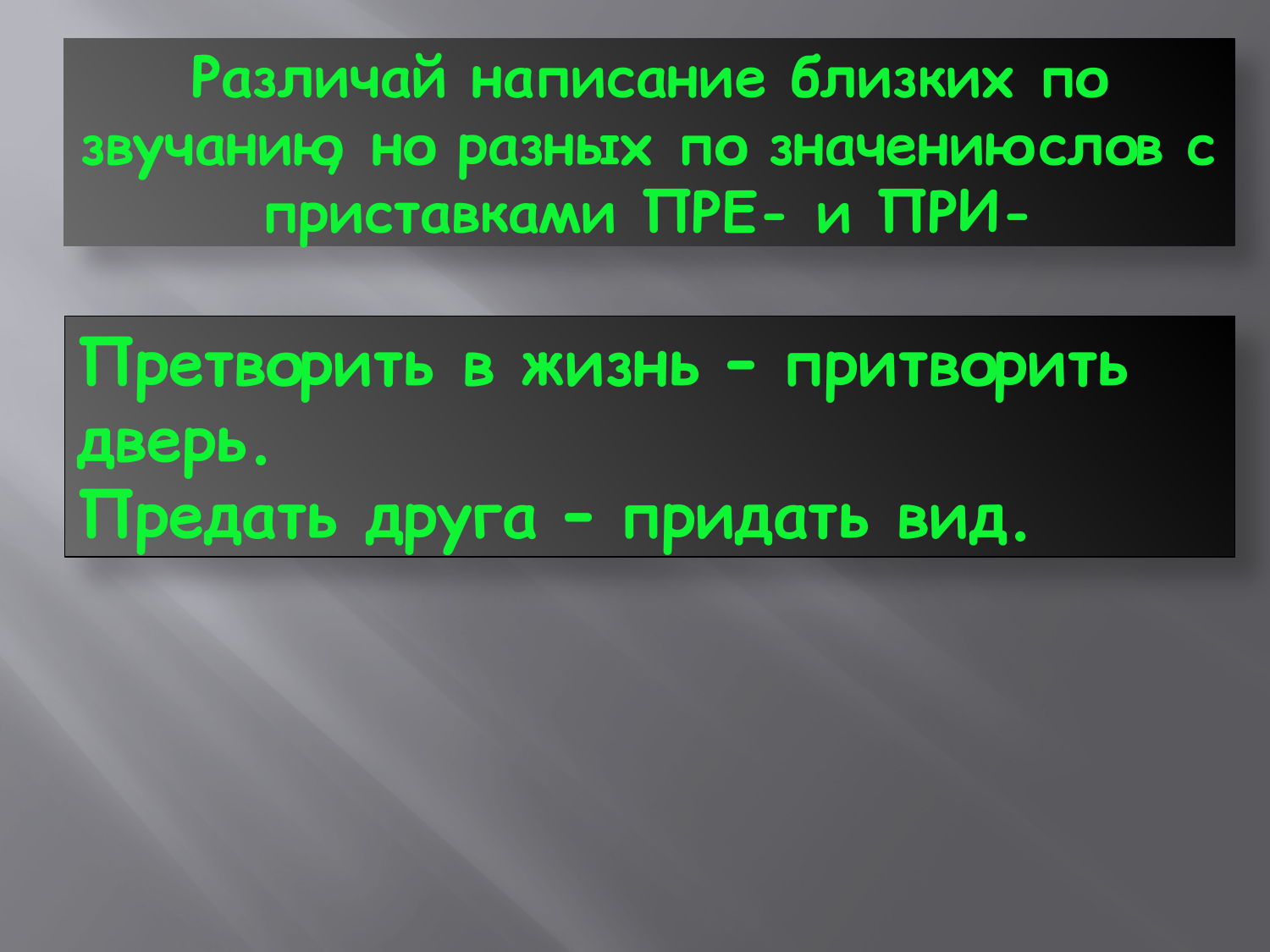

# Различай написание близких по звучанию, но разных по значению слов с приставками ПРЕ- и ПРИ-
Претворить в жизнь – притворить дверь.
Предать друга – придать вид.